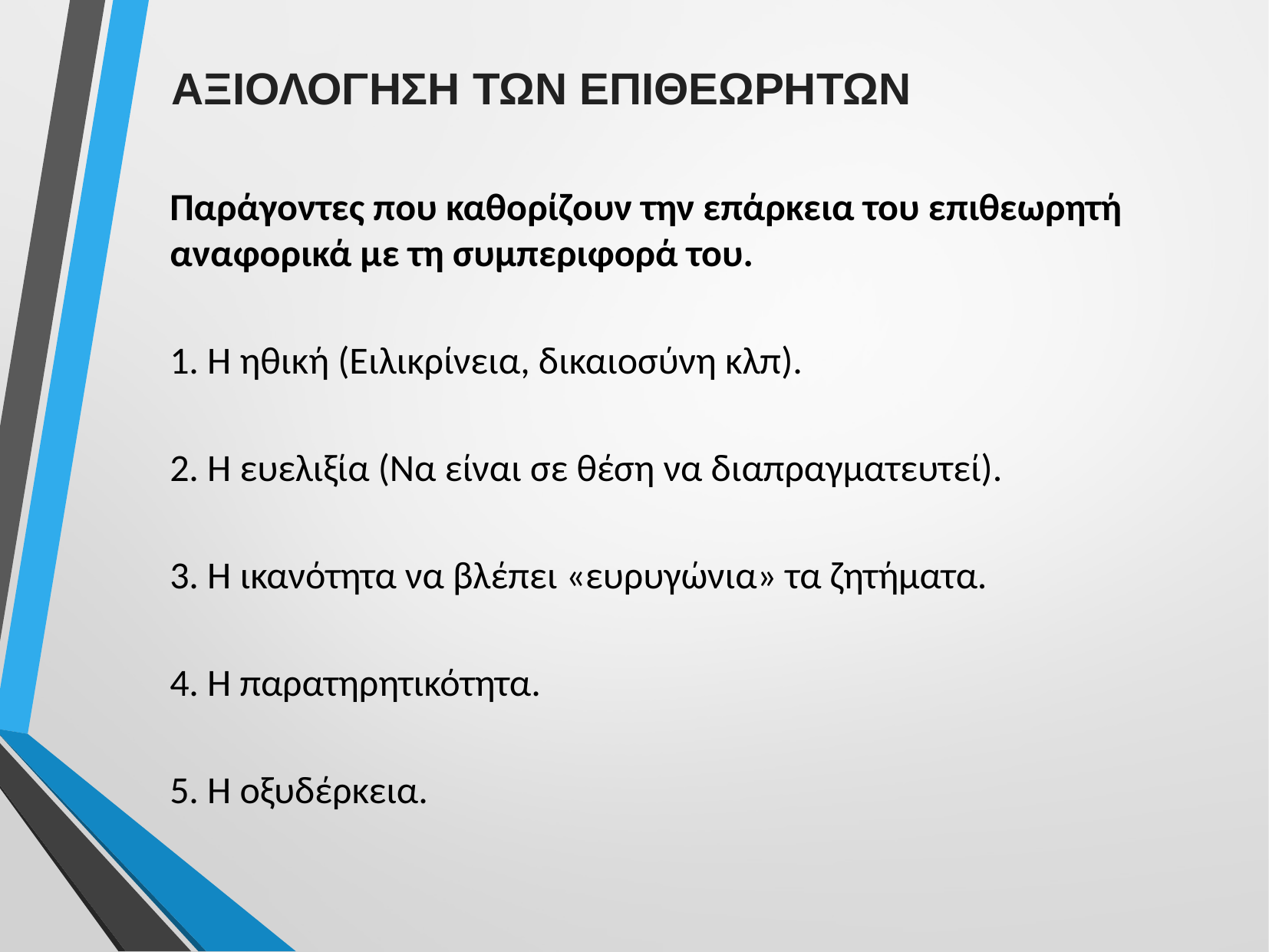

ΑΞΙΟΛΟΓΗΣΗ ΤΩΝ ΕΠΙΘΕΩΡΗΤΩΝ
Παράγοντες που καθορίζουν την επάρκεια του επιθεωρητή αναφορικά με τη συμπεριφορά του.

1. Η ηθική (Ειλικρίνεια, δικαιοσύνη κλπ).

2. Η ευελιξία (Να είναι σε θέση να διαπραγματευτεί).

3. Η ικανότητα να βλέπει «ευρυγώνια» τα ζητήματα.

4. Η παρατηρητικότητα.

5. Η οξυδέρκεια.